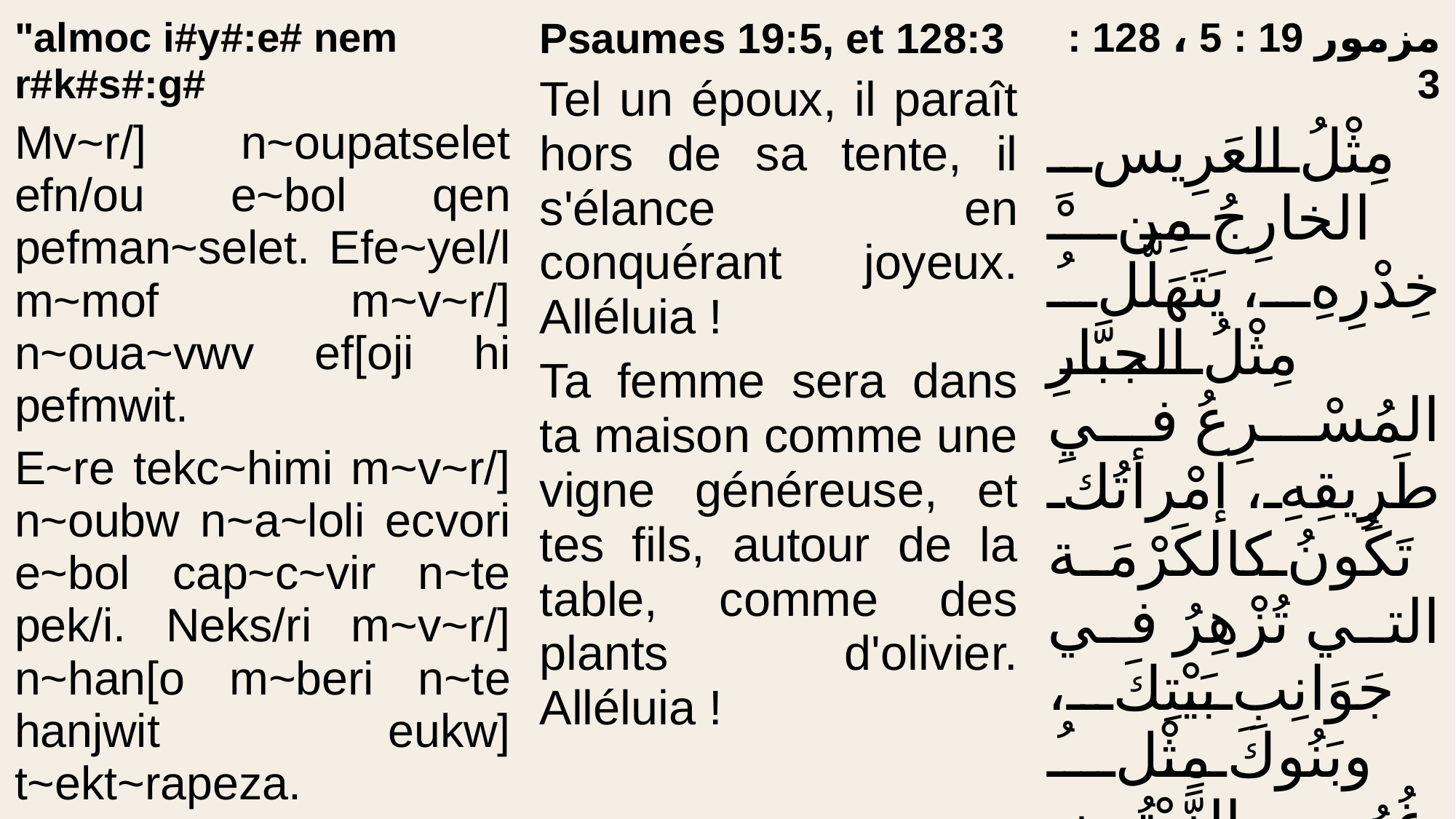

| "almoc i#y#:e# nem r#k#s#:g# Mv~r/] n~oupatselet efn/ou e~bol qen pefman~selet. Efe~yel/l m~mof m~v~r/] n~oua~vwv ef[oji hi pefmwit. E~re tekc~himi m~v~r/] n~oubw n~a~loli ecvori e~bol cap~c~vir n~te pek/i. Neks/ri m~v~r/] n~han[o m~beri n~te hanjwit eukw] t~ekt~rapeza. | Psaumes 19:5, et 128:3 Tel un époux, il paraît hors de sa tente, il s'élance en conquérant joyeux. Alléluia ! Ta femme sera dans ta maison comme une vigne généreuse, et tes fils, autour de la table, comme des plants d'olivier. Alléluia ! | مزمور 19 : 5 ، 128 : 3 مِثْلُ العَرِيسِ الخارِجُ مِنْ خِدْرِهِ، يَتَهَلَّلُ مِثْلُ الجبَّارِ المُسْرِعُ في طَرِيقِهِ، إمْرأتُكَ تَكُونُ كالكَرْمَة التي تُزْهِرُ في جَوَانِبِ بَيْتِكَ، وبَنُوكَ مِثْلُ غُرُوسِ الزَّيْتُونِ مُحِيطِينَ بِمَائِدَتِكَ. |
| --- | --- | --- |